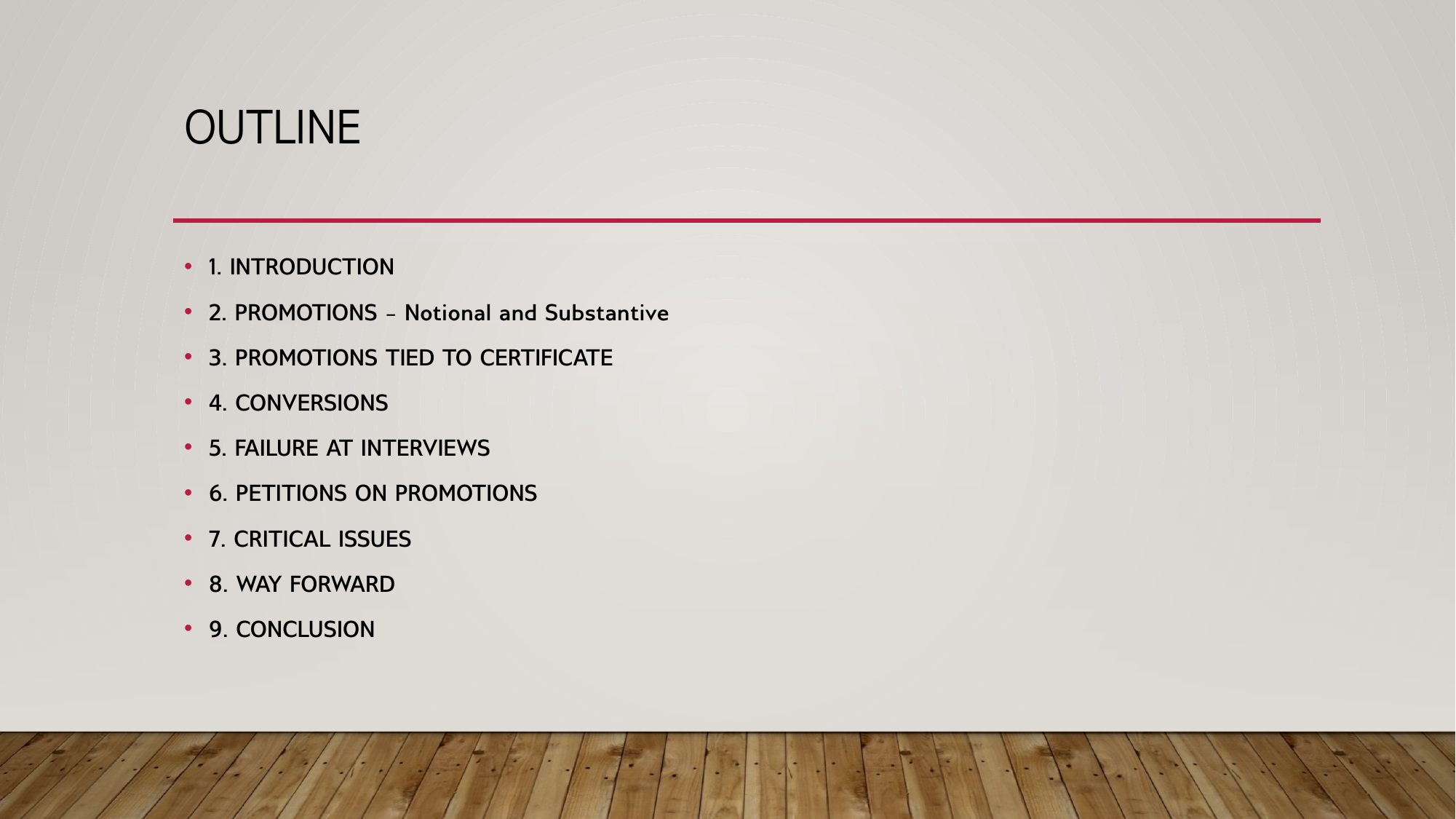

# OUTLINE
1. INTRODUCTION
2. PROMOTIONS – Notional and Substantive
3. PROMOTIONS TIED TO CERTIFICATE
4. CONVERSIONS
5. FAILURE AT INTERVIEWS
6. PETITIONS ON PROMOTIONS
7. CRITICAL ISSUES
8. WAY FORWARD
9. CONCLUSION